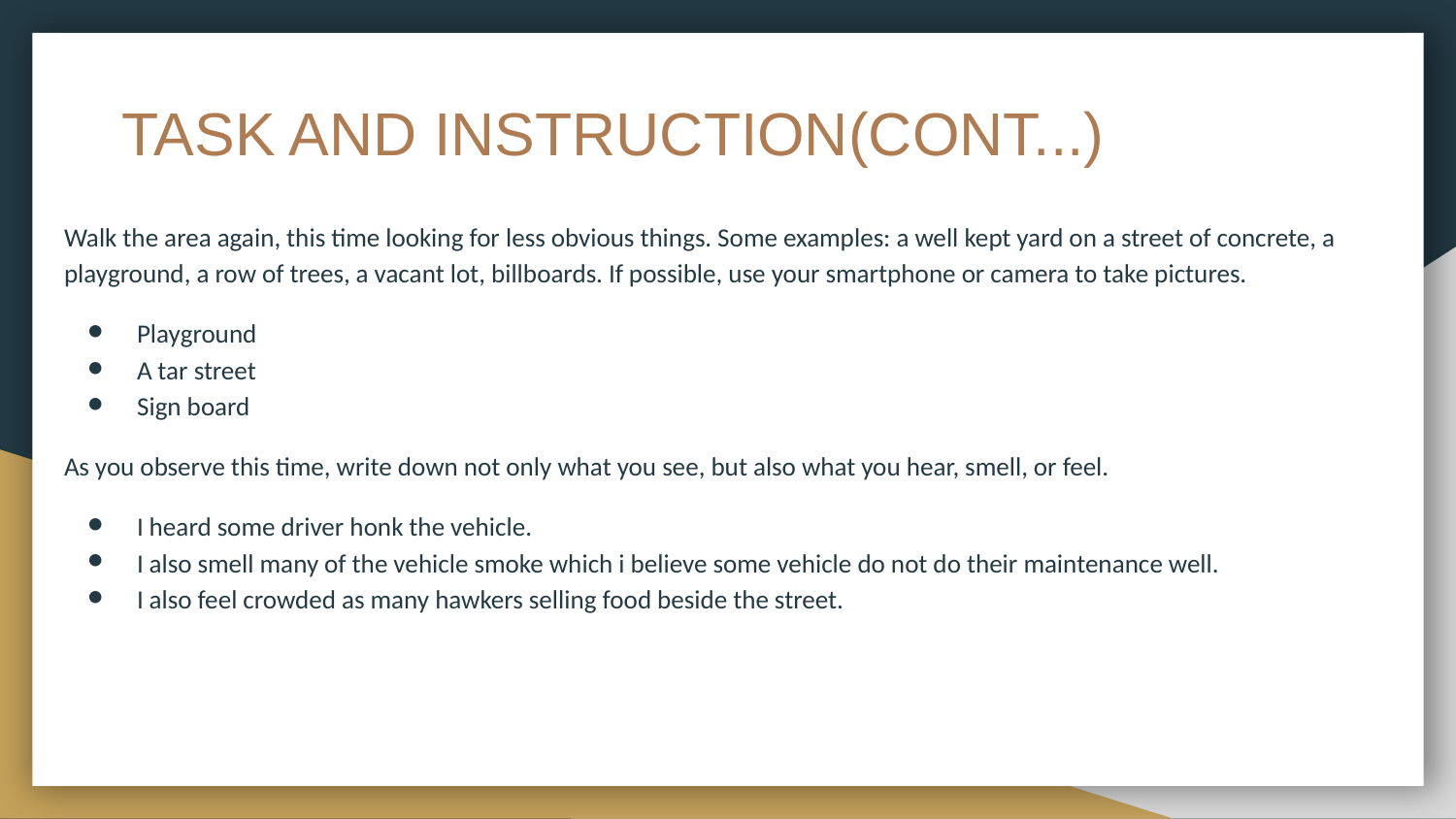

# TASK AND INSTRUCTION(CONT...)

Walk the area again, this time looking for less obvious things. Some examples: a well kept yard on a street of concrete, a playground, a row of trees, a vacant lot, billboards. If possible, use your smartphone or camera to take pictures.
Playground
A tar street
Sign board
As you observe this time, write down not only what you see, but also what you hear, smell, or feel.
I heard some driver honk the vehicle.
I also smell many of the vehicle smoke which i believe some vehicle do not do their maintenance well.
I also feel crowded as many hawkers selling food beside the street.